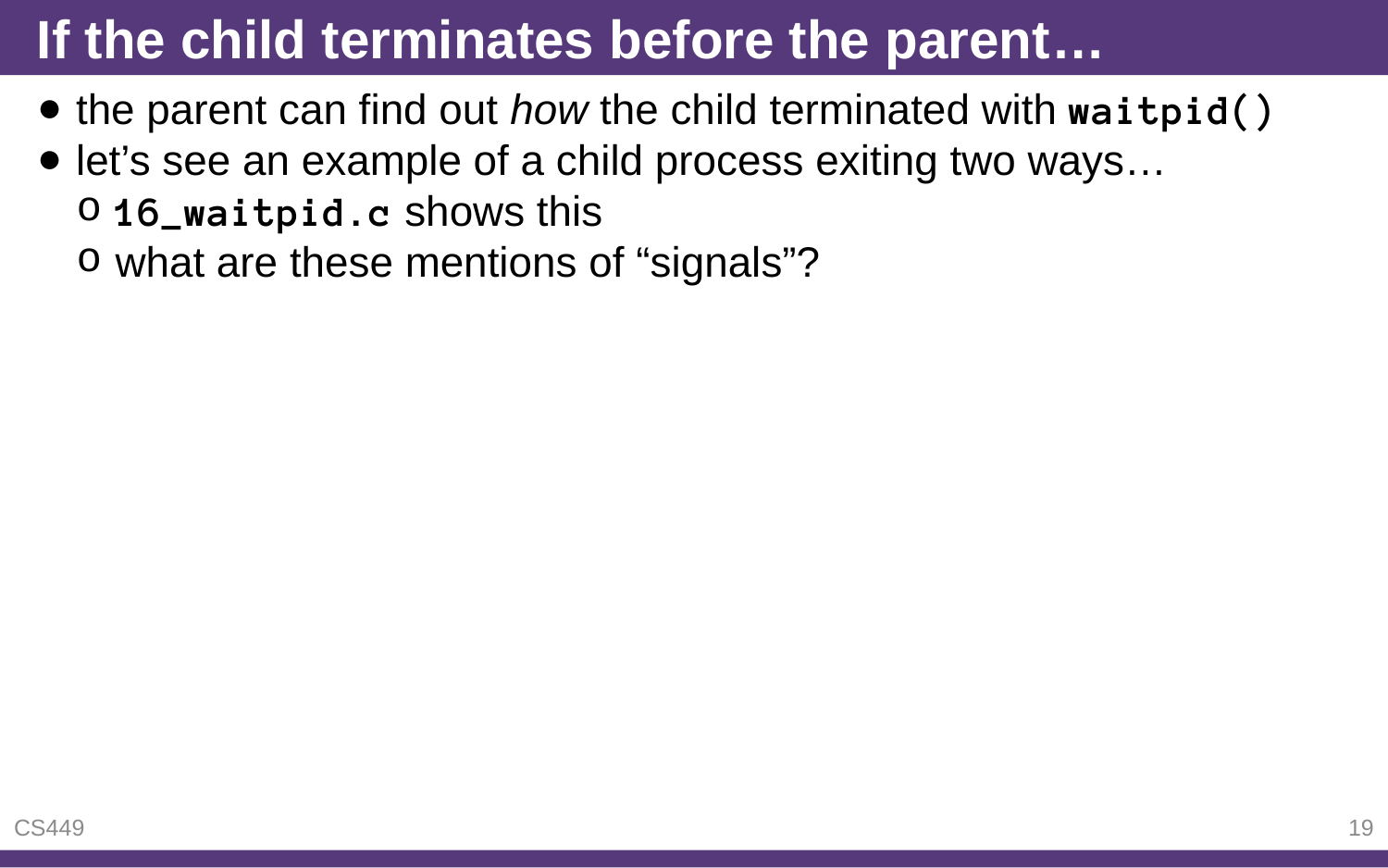

# If the child terminates before the parent…
the parent can find out how the child terminated with waitpid()
let’s see an example of a child process exiting two ways…
16_waitpid.c shows this
what are these mentions of “signals”?
CS449
19